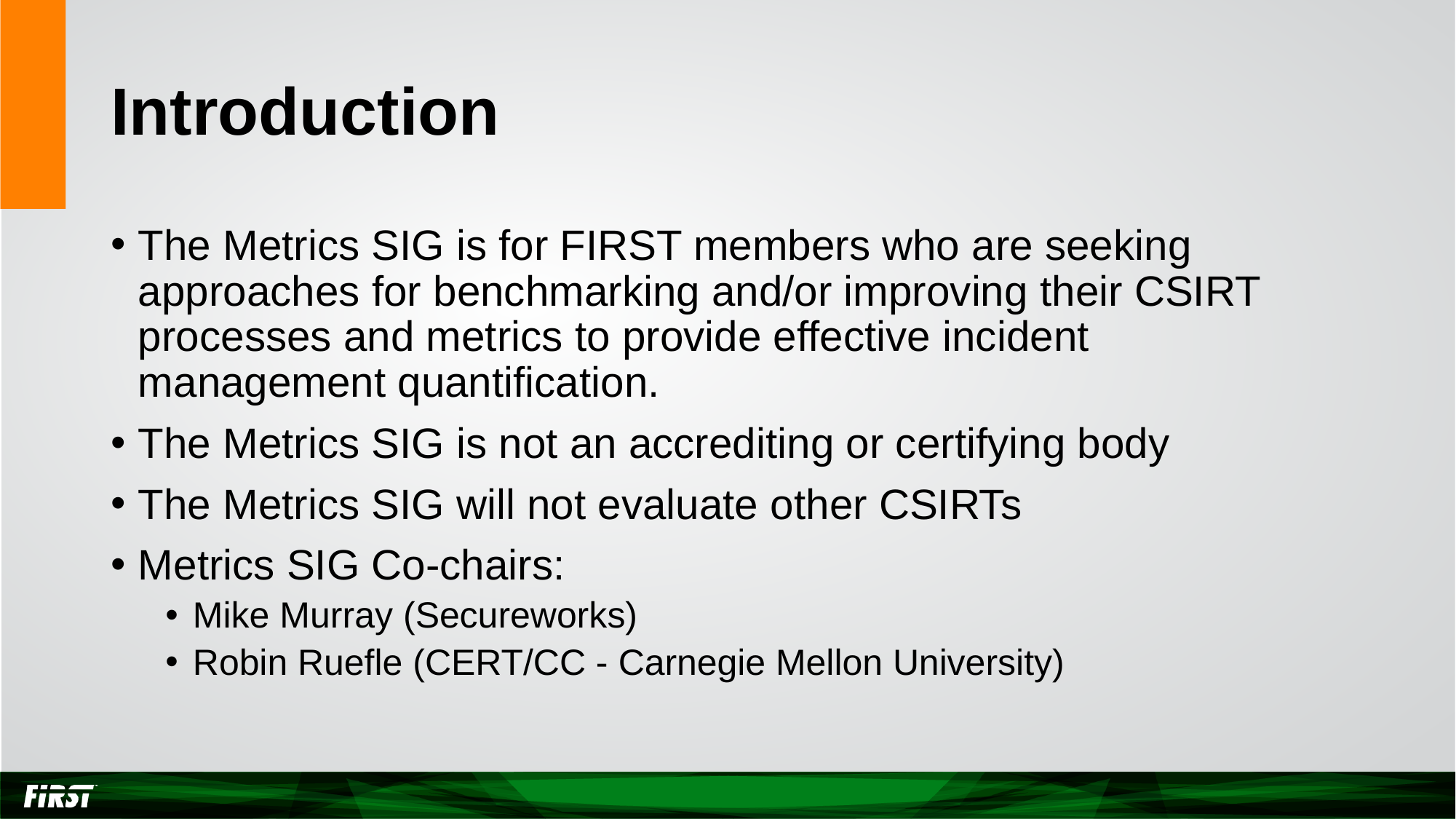

# Introduction
The Metrics SIG is for FIRST members who are seeking approaches for benchmarking and/or improving their CSIRT processes and metrics to provide effective incident management quantification.
The Metrics SIG is not an accrediting or certifying body
The Metrics SIG will not evaluate other CSIRTs
Metrics SIG Co-chairs:
Mike Murray (Secureworks)
Robin Ruefle (CERT/CC - Carnegie Mellon University)